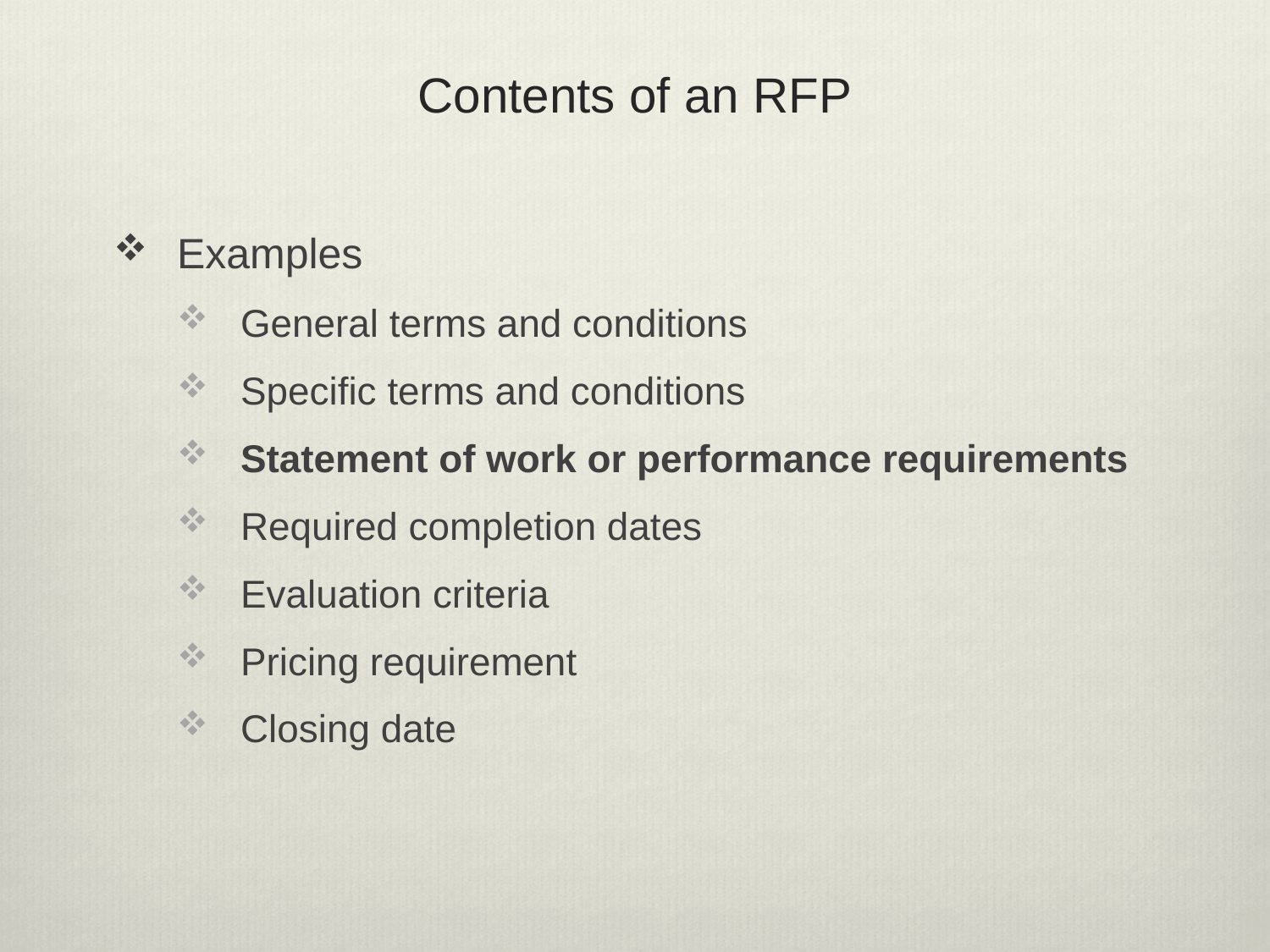

# Contents of an RFP
Examples
General terms and conditions
Specific terms and conditions
Statement of work or performance requirements
Required completion dates
Evaluation criteria
Pricing requirement
Closing date